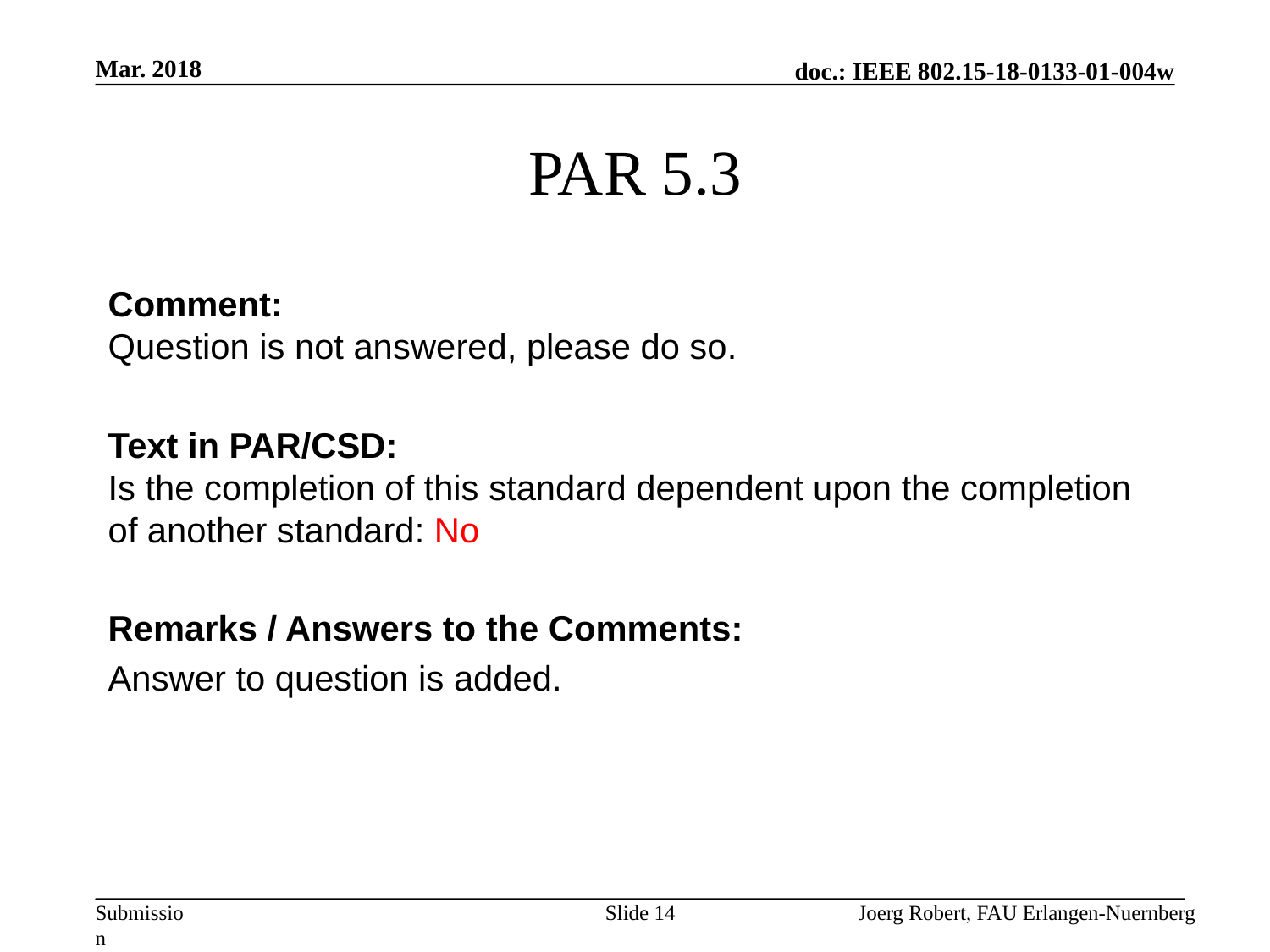

Mar. 2018
# PAR 5.3
Comment:
Question is not answered, please do so.

Text in PAR/CSD:
Is the completion of this standard dependent upon the completion of another standard: No

Remarks / Answers to the Comments:
Answer to question is added.
Slide 14
Joerg Robert, FAU Erlangen-Nuernberg